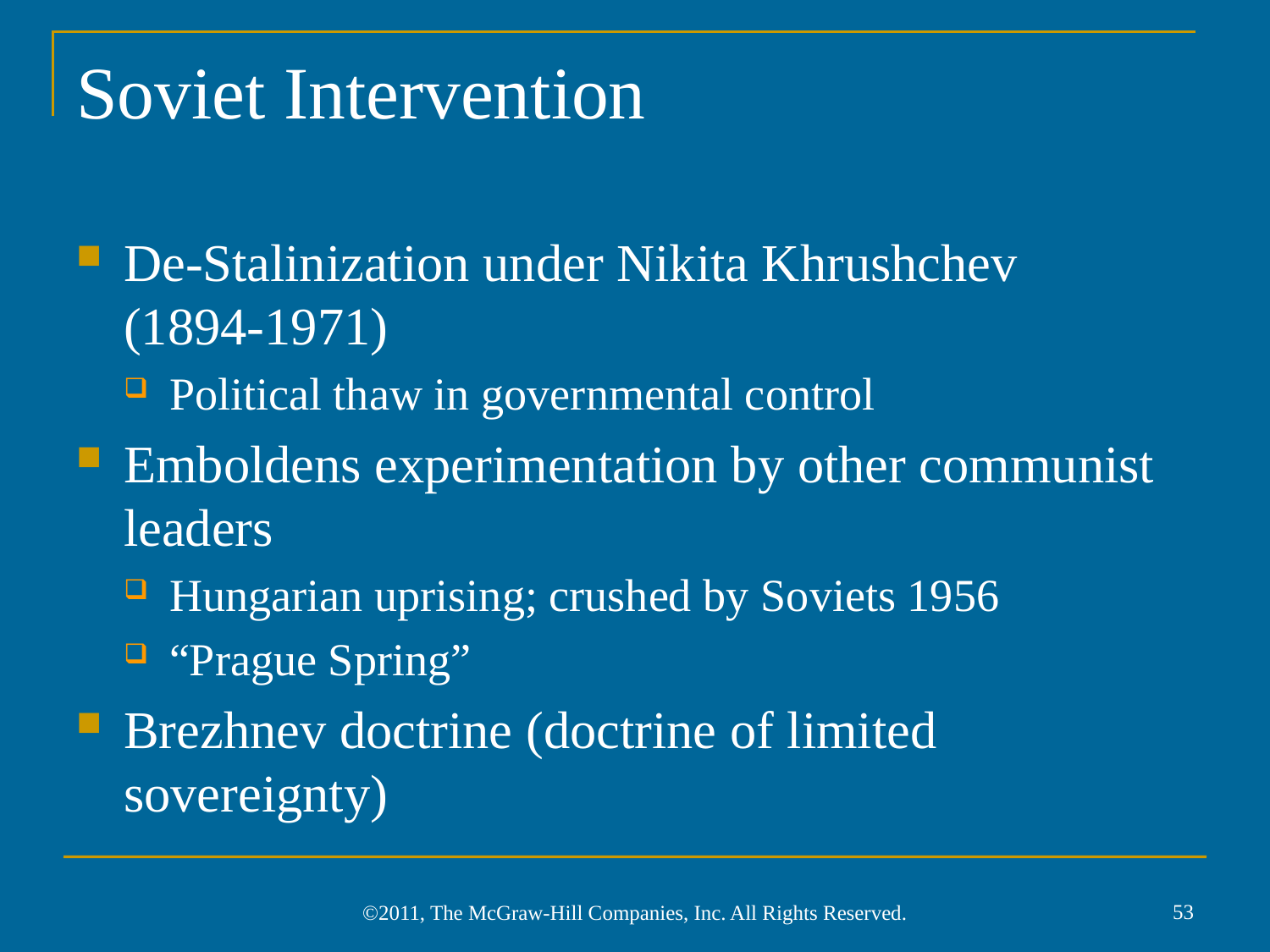

# Soviet Intervention
De-Stalinization under Nikita Khrushchev
(1894-1971)
Political thaw in governmental control
Emboldens experimentation by other communist leaders
Hungarian uprising; crushed by Soviets 1956
“Prague Spring”
Brezhnev doctrine (doctrine of limited sovereignty)
53
©2011, The McGraw-Hill Companies, Inc. All Rights Reserved.